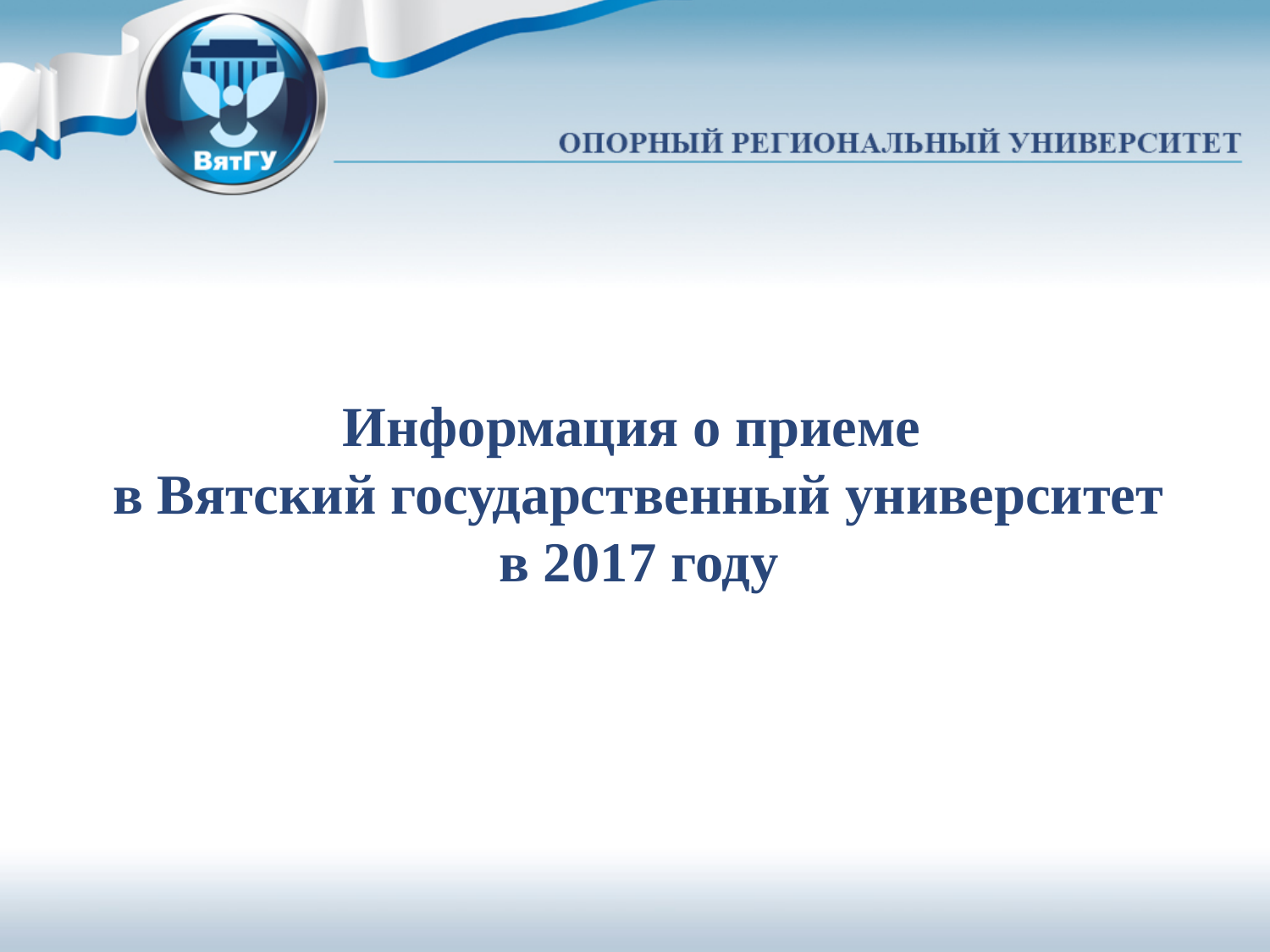

Информация о приеме
в Вятский государственный университет
в 2017 году